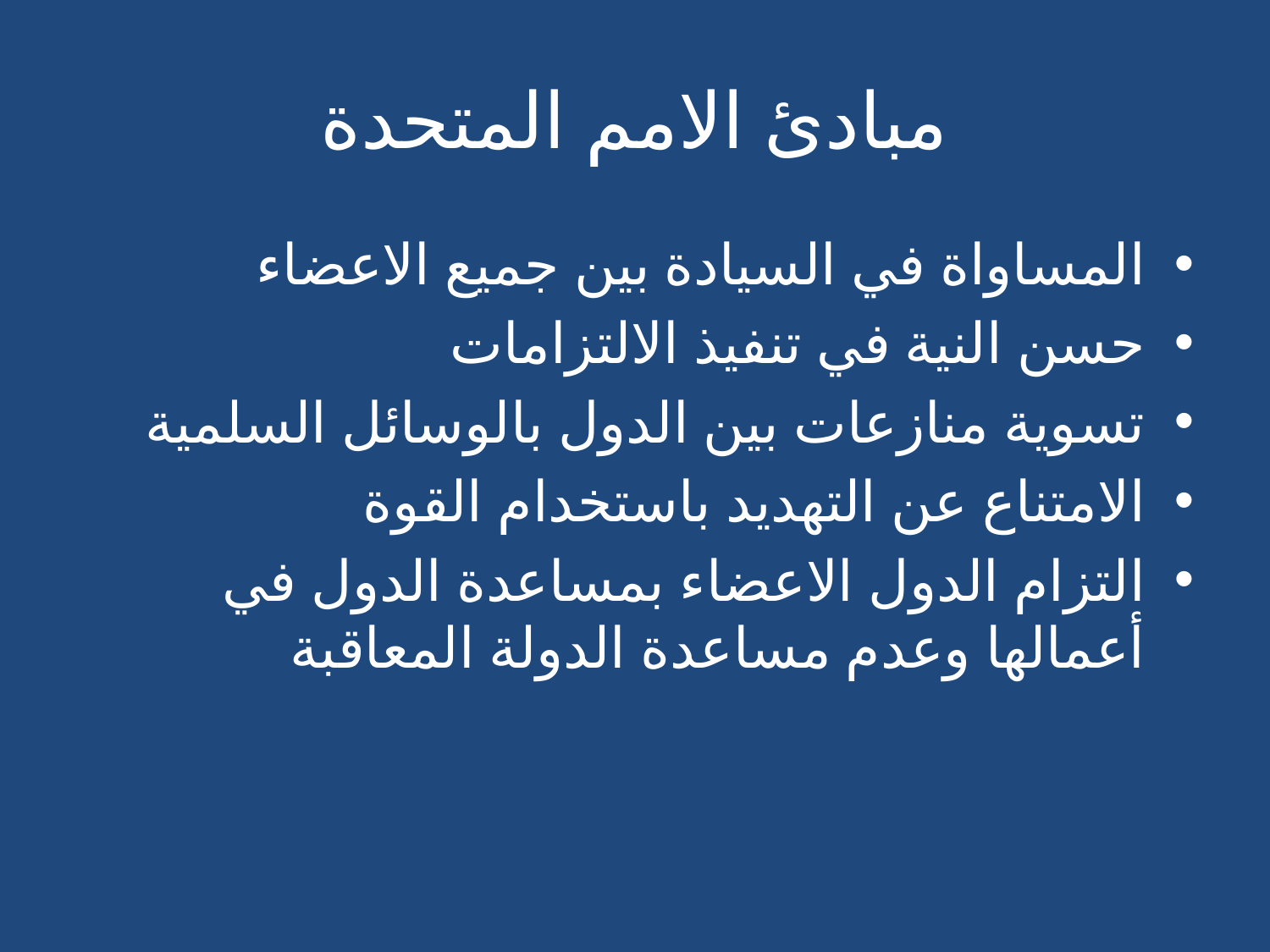

# مبادئ الامم المتحدة
المساواة في السيادة بين جميع الاعضاء
حسن النية في تنفيذ الالتزامات
تسوية منازعات بين الدول بالوسائل السلمية
الامتناع عن التهديد باستخدام القوة
التزام الدول الاعضاء بمساعدة الدول في أعمالها وعدم مساعدة الدولة المعاقبة